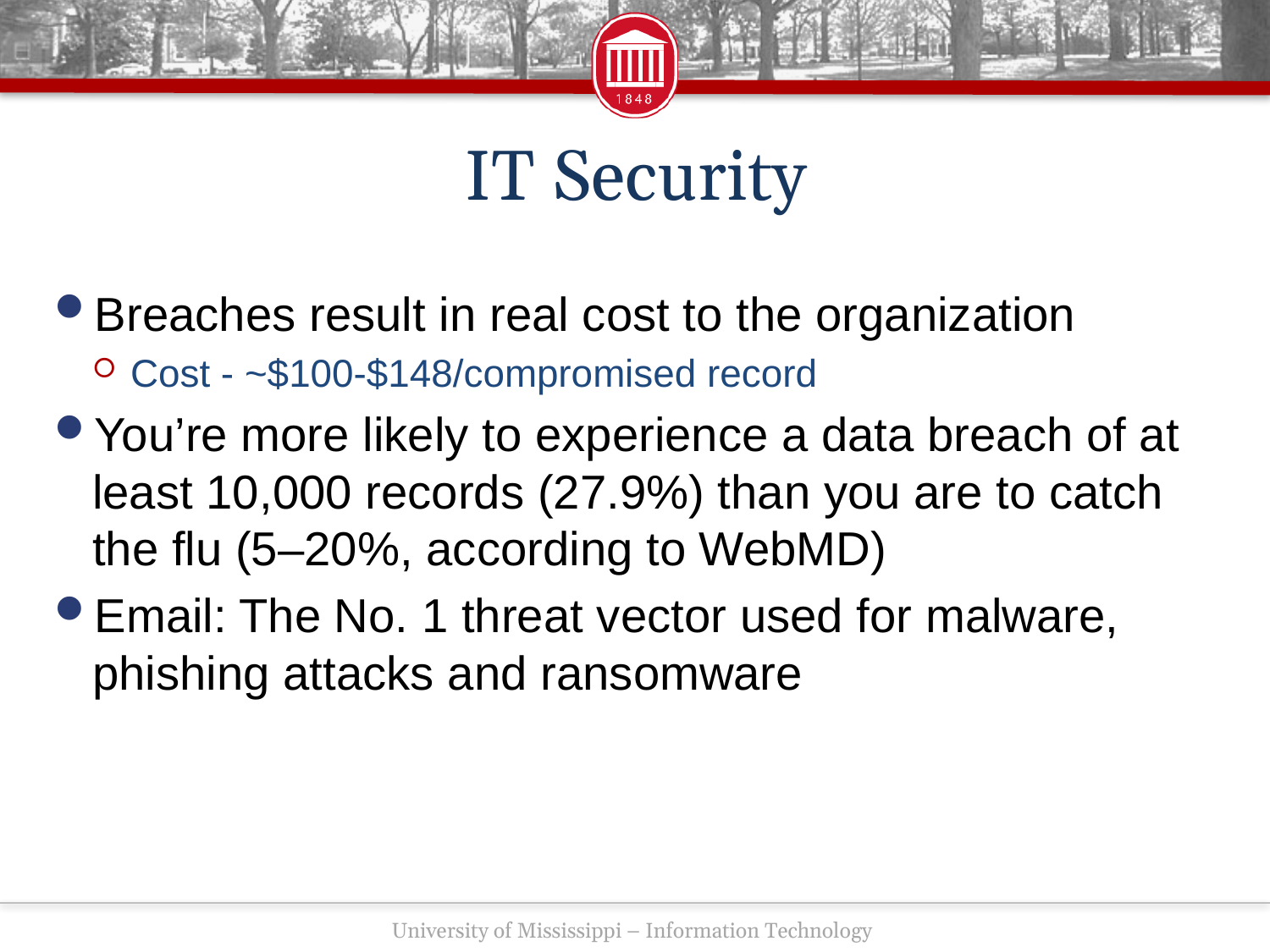

# IT Security
Breaches result in real cost to the organization
Cost - ~$100-$148/compromised record
You’re more likely to experience a data breach of at least 10,000 records (27.9%) than you are to catch the flu (5–20%, according to WebMD)
Email: The No. 1 threat vector used for malware, phishing attacks and ransomware